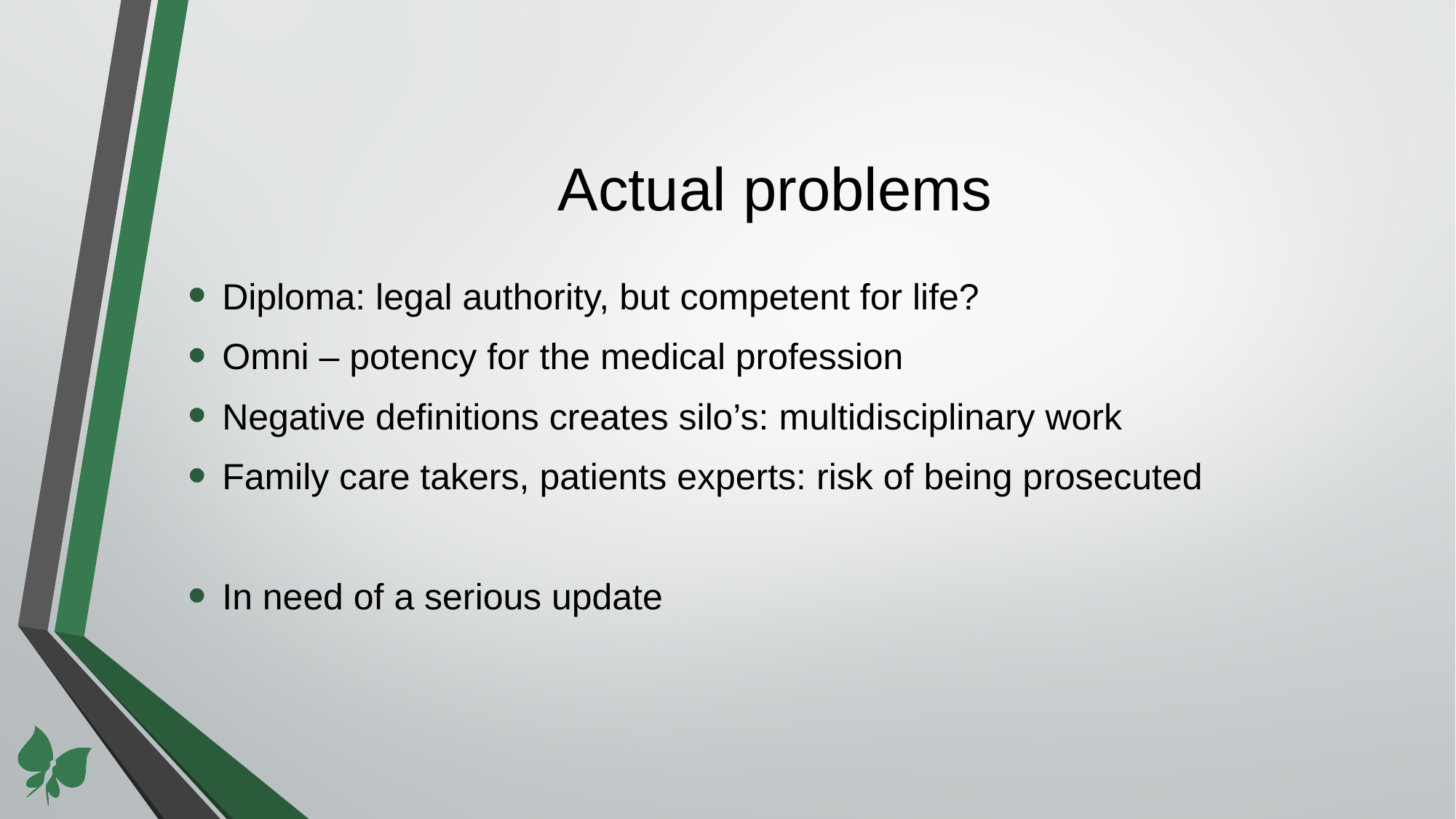

# Actual problems
Diploma: legal authority, but competent for life?
Omni – potency for the medical profession
Negative definitions creates silo’s: multidisciplinary work
Family care takers, patients experts: risk of being prosecuted

In need of a serious update